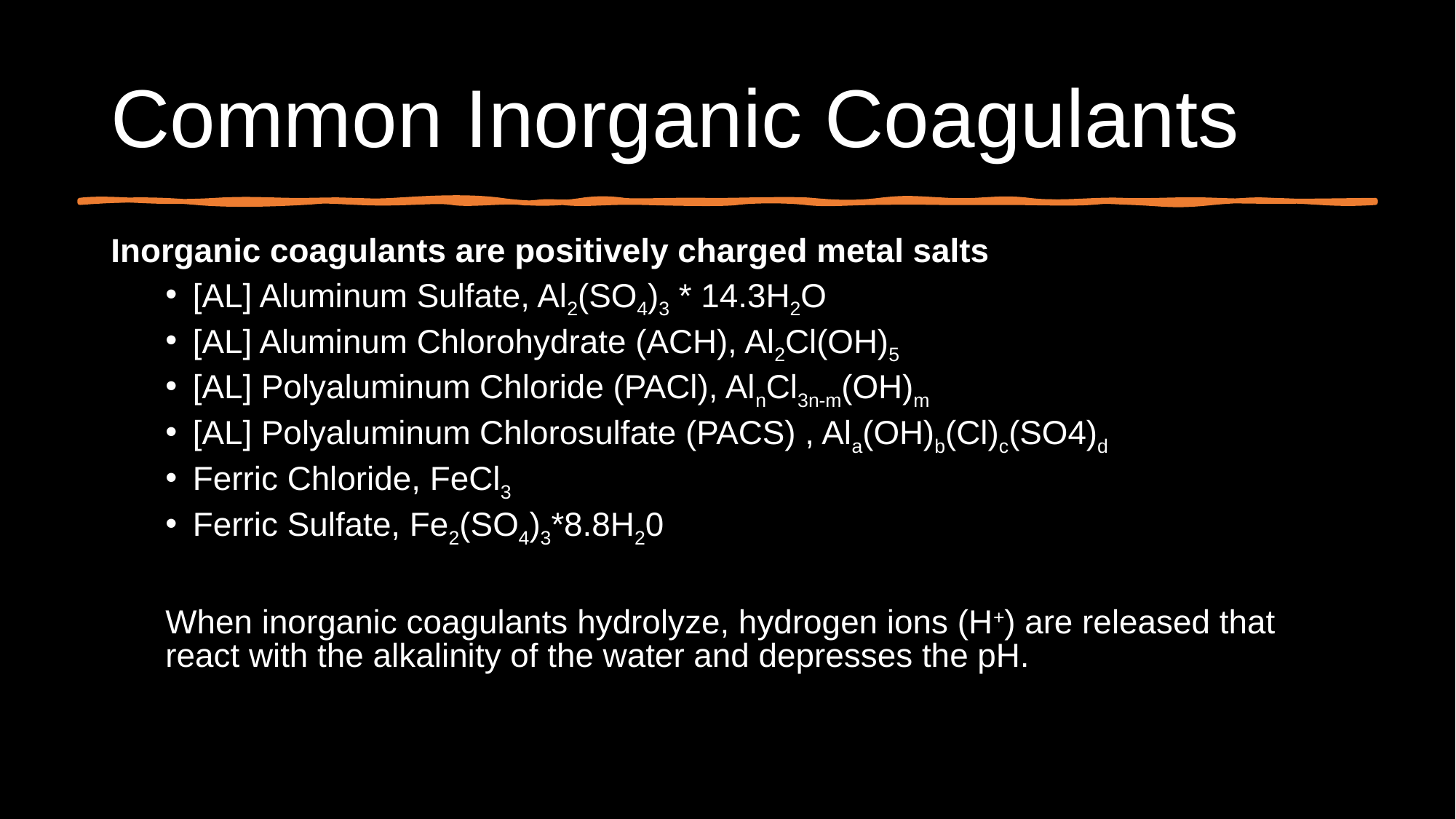

# Common Inorganic Coagulants

Inorganic coagulants are positively charged metal salts
[AL] Aluminum Sulfate, Al2(SO4)3 * 14.3H2O
[AL] Aluminum Chlorohydrate (ACH), Al2Cl(OH)5
[AL] Polyaluminum Chloride (PACl), AlnCl3n-m(OH)m
[AL] Polyaluminum Chlorosulfate (PACS) , Ala(OH)b(Cl)c(SO4)d
Ferric Chloride, FeCl3
Ferric Sulfate, Fe2(SO4)3*8.8H20

When inorganic coagulants hydrolyze, hydrogen ions (H+) are released that react with the alkalinity of the water and depresses the pH.